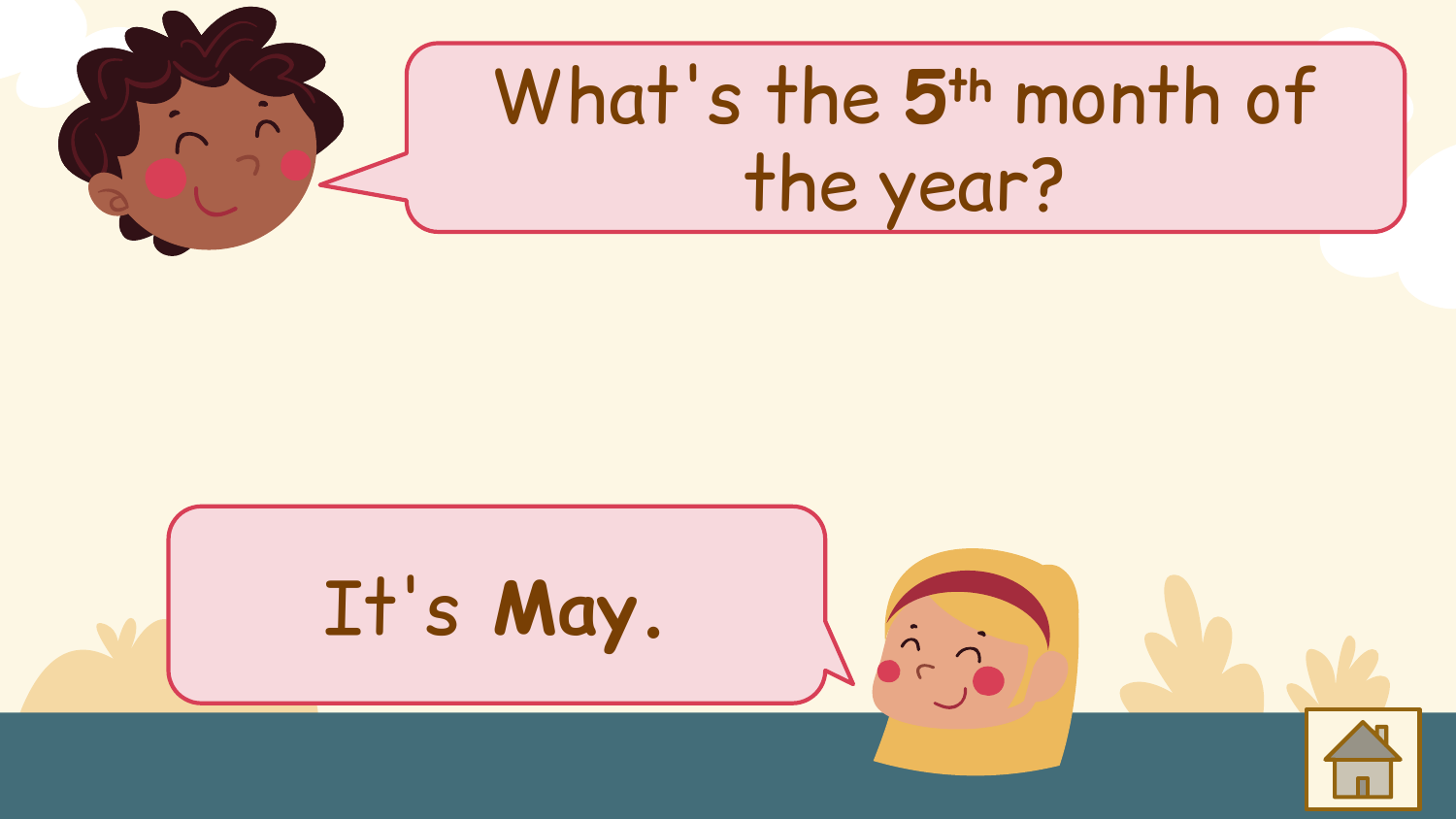

What's the 5th month of the year?
It's May.